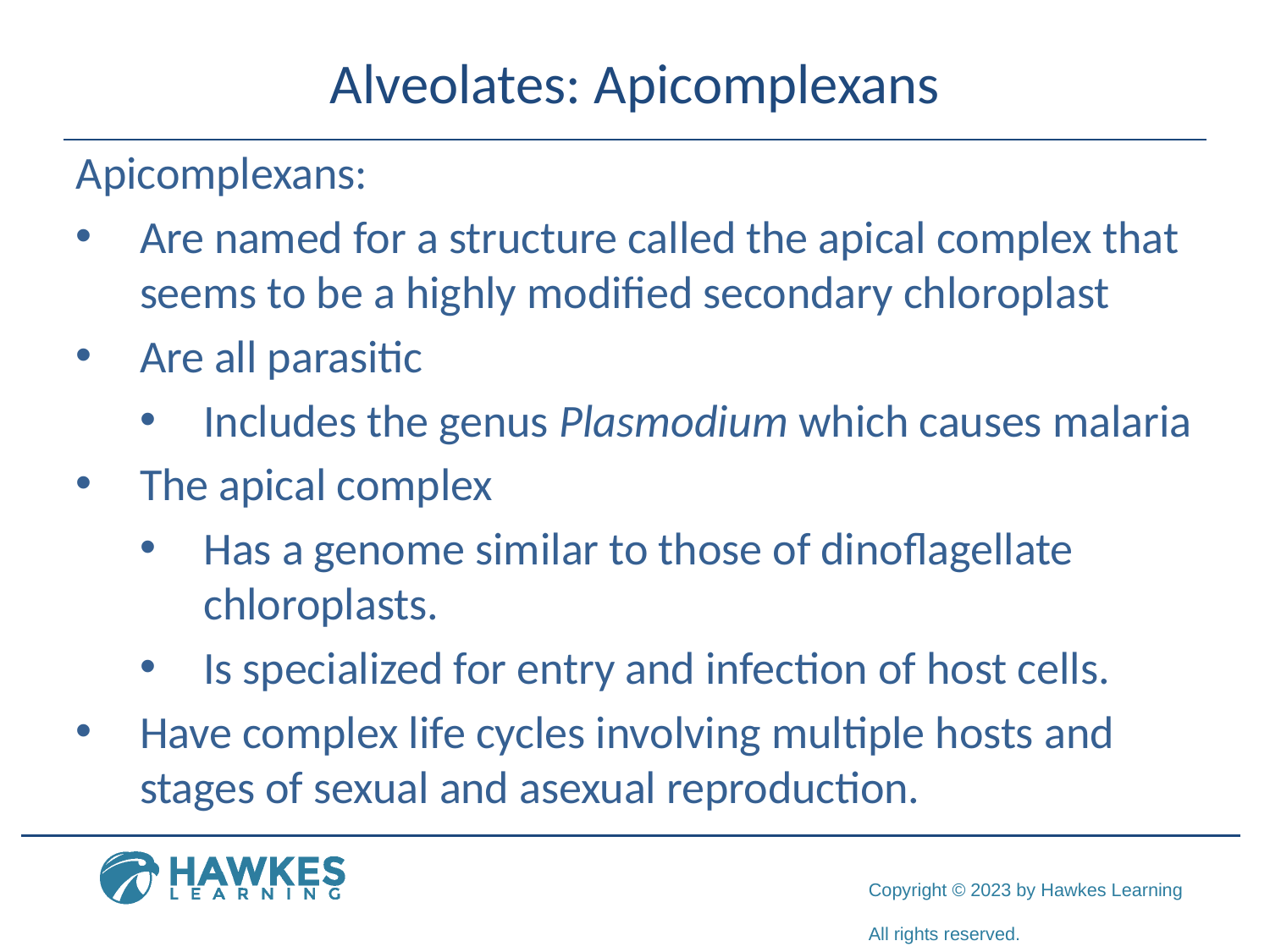

# Alveolates: Apicomplexans
Apicomplexans:
Are named for a structure called the apical complex that seems to be a highly modified secondary chloroplast
Are all parasitic
Includes the genus Plasmodium which causes malaria
The apical complex
Has a genome similar to those of dinoflagellate chloroplasts.
Is specialized for entry and infection of host cells.
Have complex life cycles involving multiple hosts and stages of sexual and asexual reproduction.